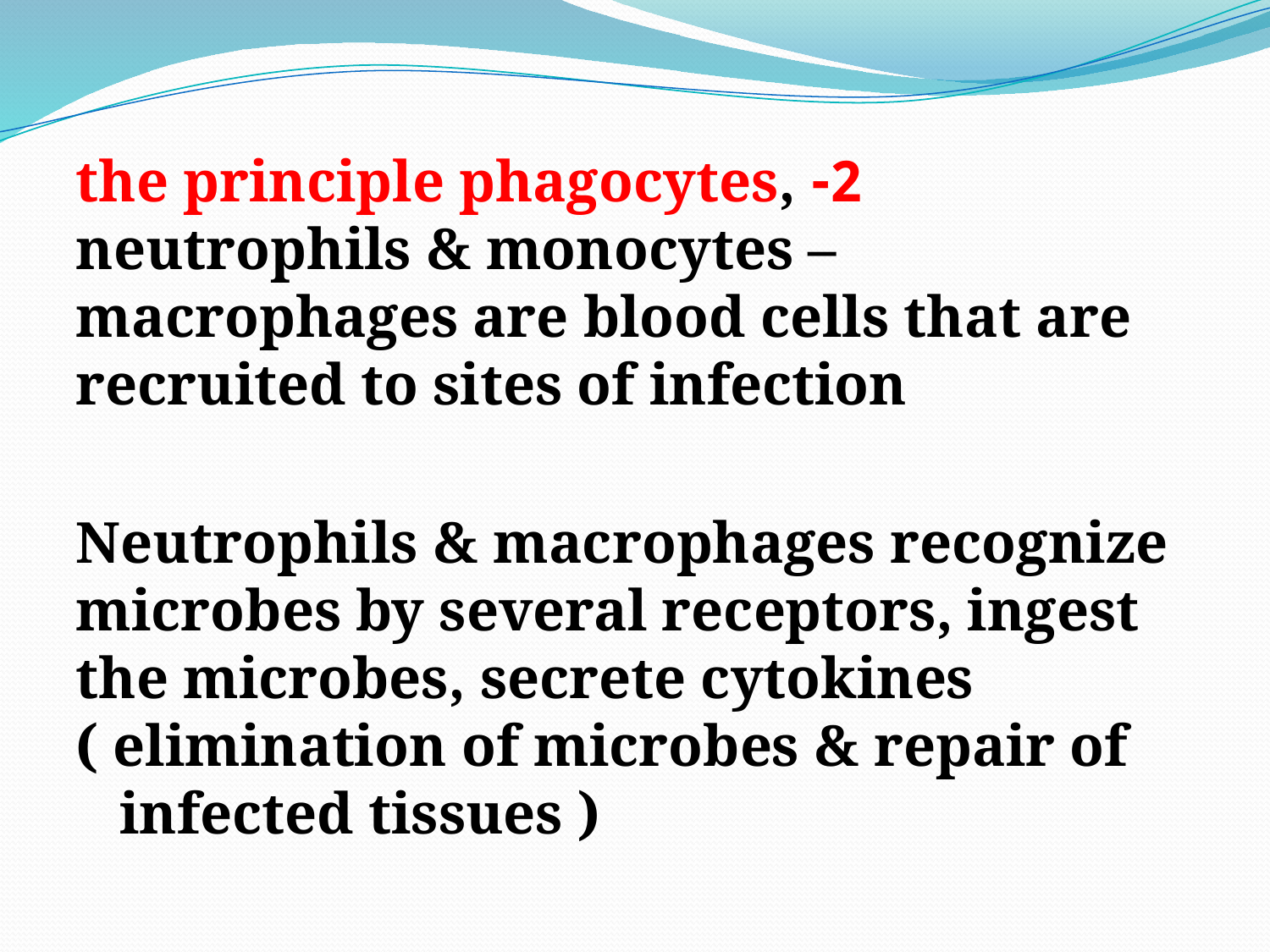

#
2- the principle phagocytes, neutrophils & monocytes – macrophages are blood cells that are recruited to sites of infection

Neutrophils & macrophages recognize microbes by several receptors, ingest the microbes, secrete cytokines  ( elimination of microbes & repair of infected tissues )